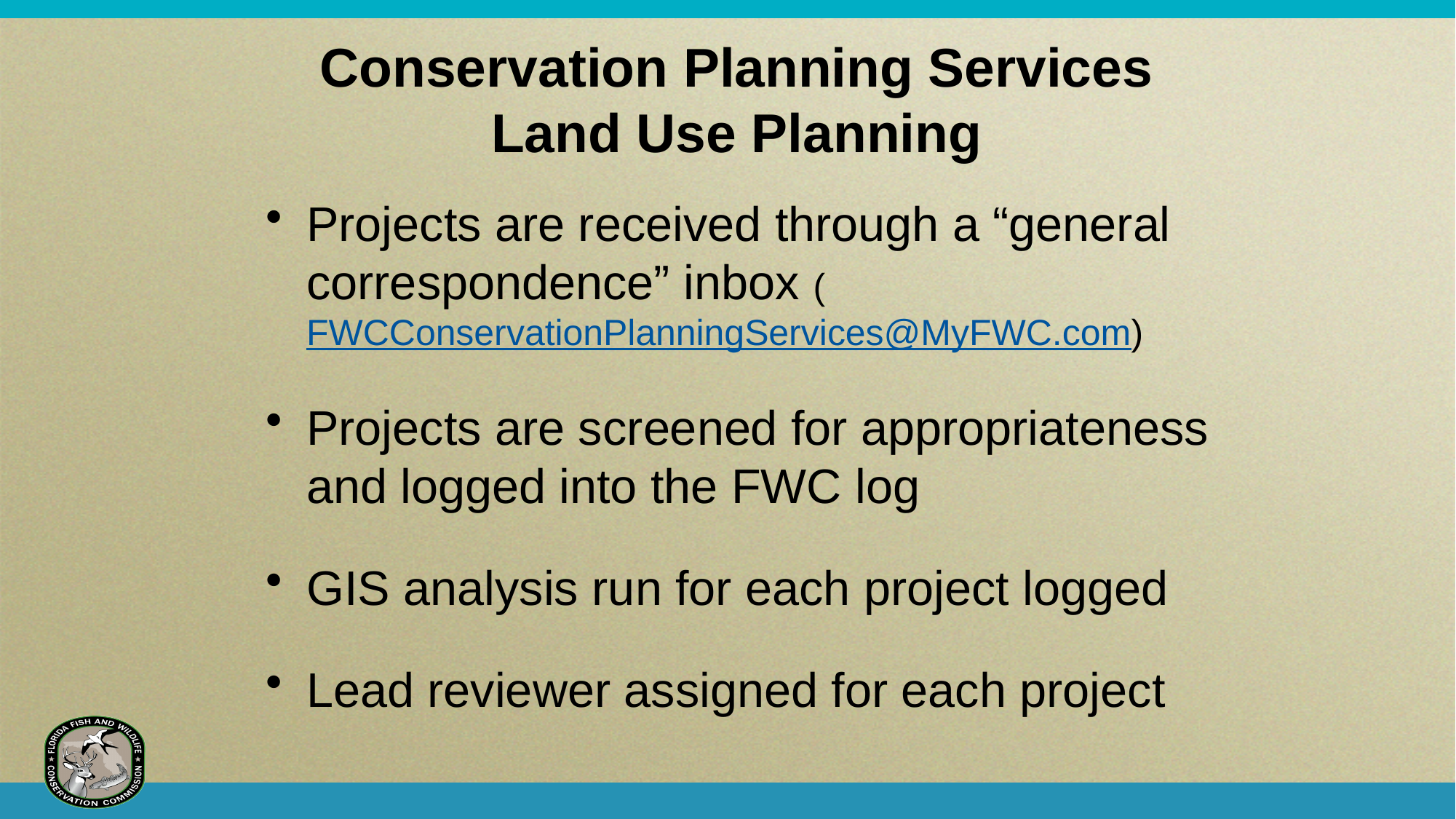

Conservation Planning Services
Land Use Planning
Projects are received through a “general correspondence” inbox (FWCConservationPlanningServices@MyFWC.com)

Projects are screened for appropriateness and logged into the FWC log

GIS analysis run for each project logged

Lead reviewer assigned for each project